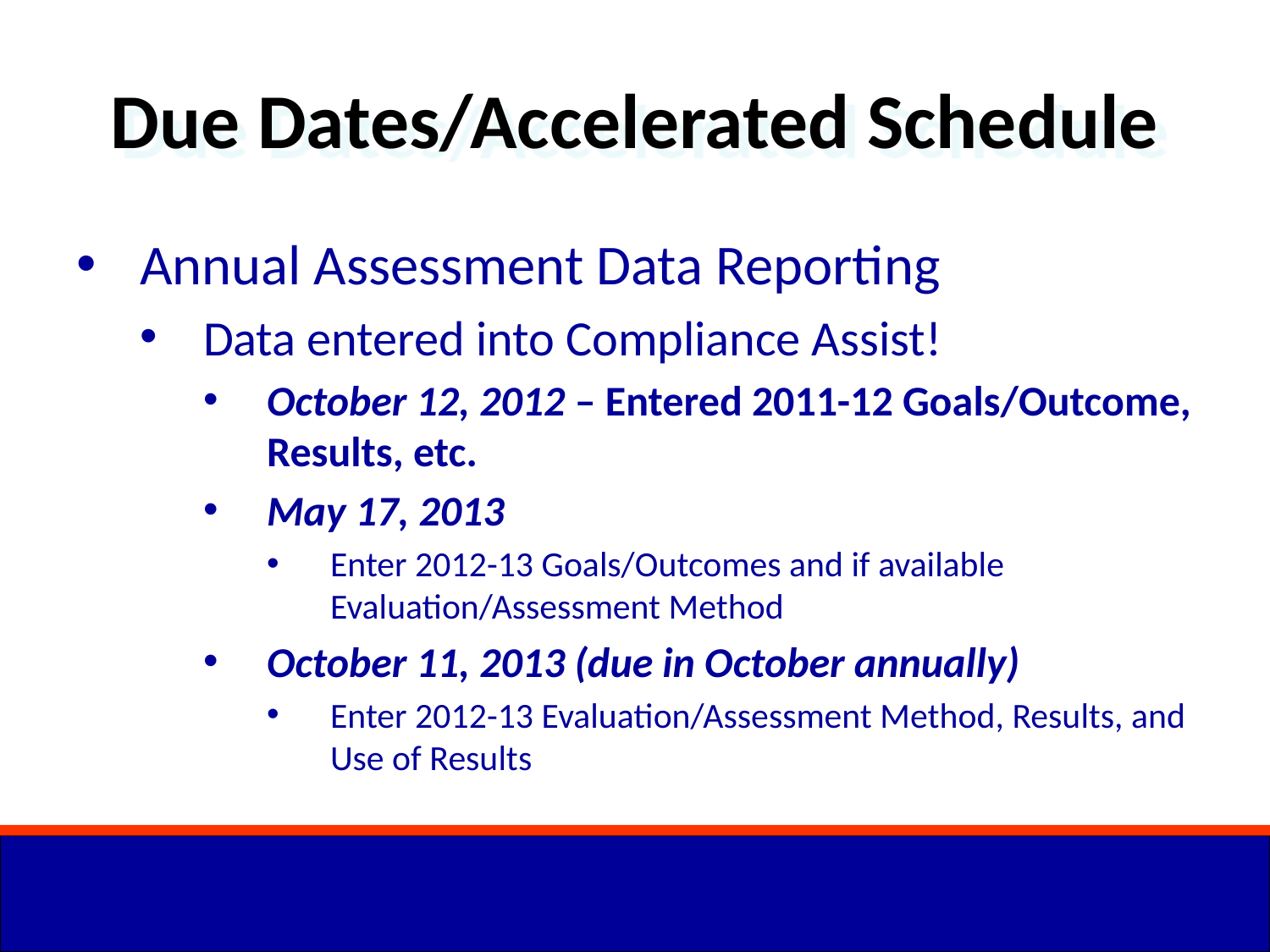

Due Dates/Accelerated Schedule
Annual Assessment Data Reporting
Data entered into Compliance Assist!
October 12, 2012 – Entered 2011-12 Goals/Outcome, Results, etc.
May 17, 2013
Enter 2012-13 Goals/Outcomes and if available Evaluation/Assessment Method
October 11, 2013 (due in October annually)
Enter 2012-13 Evaluation/Assessment Method, Results, and Use of Results